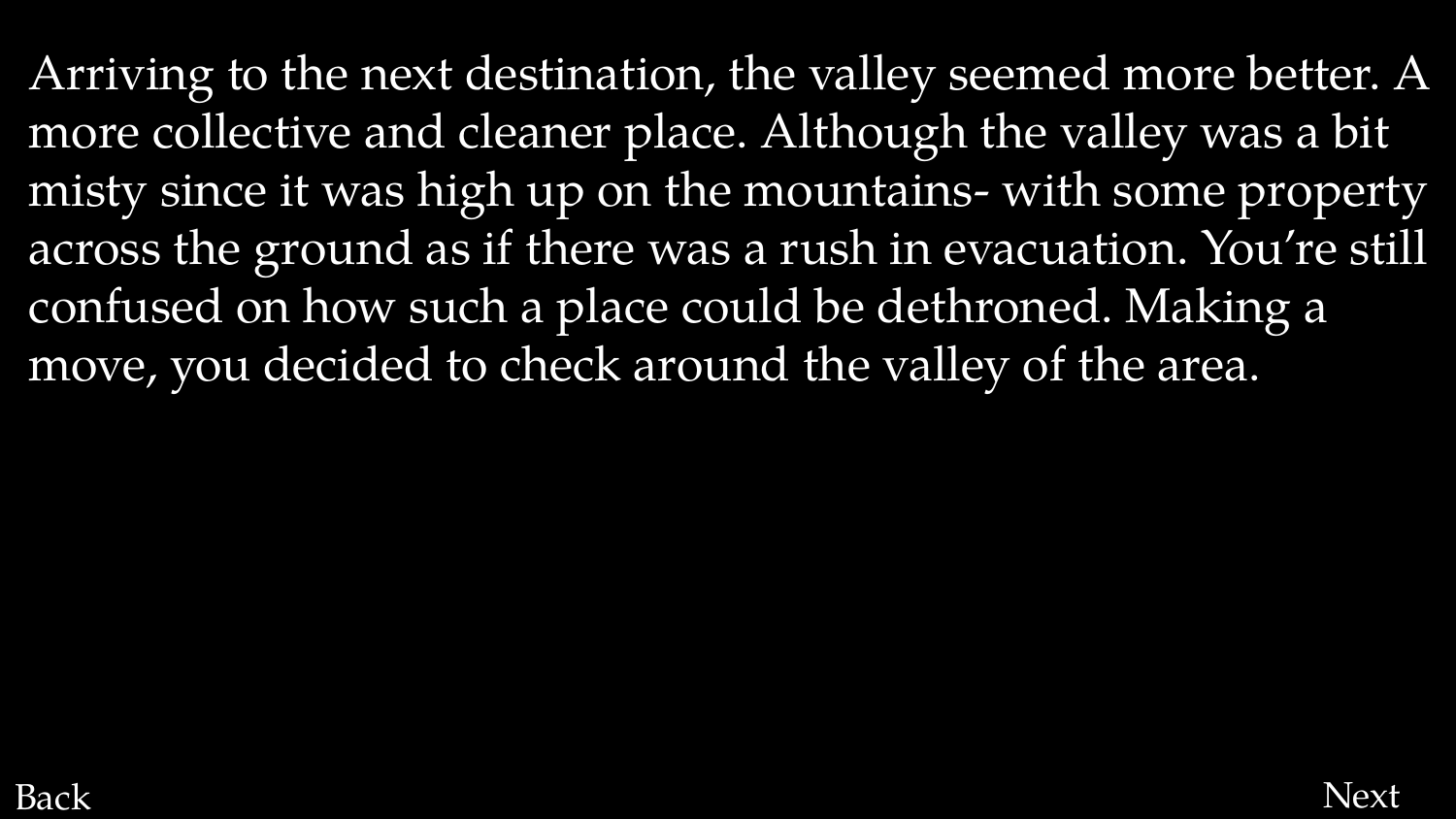

Arriving to the next destination, the valley seemed more better. A more collective and cleaner place. Although the valley was a bit misty since it was high up on the mountains- with some property across the ground as if there was a rush in evacuation. You’re still confused on how such a place could be dethroned. Making a move, you decided to check around the valley of the area.
Next
Back
Next